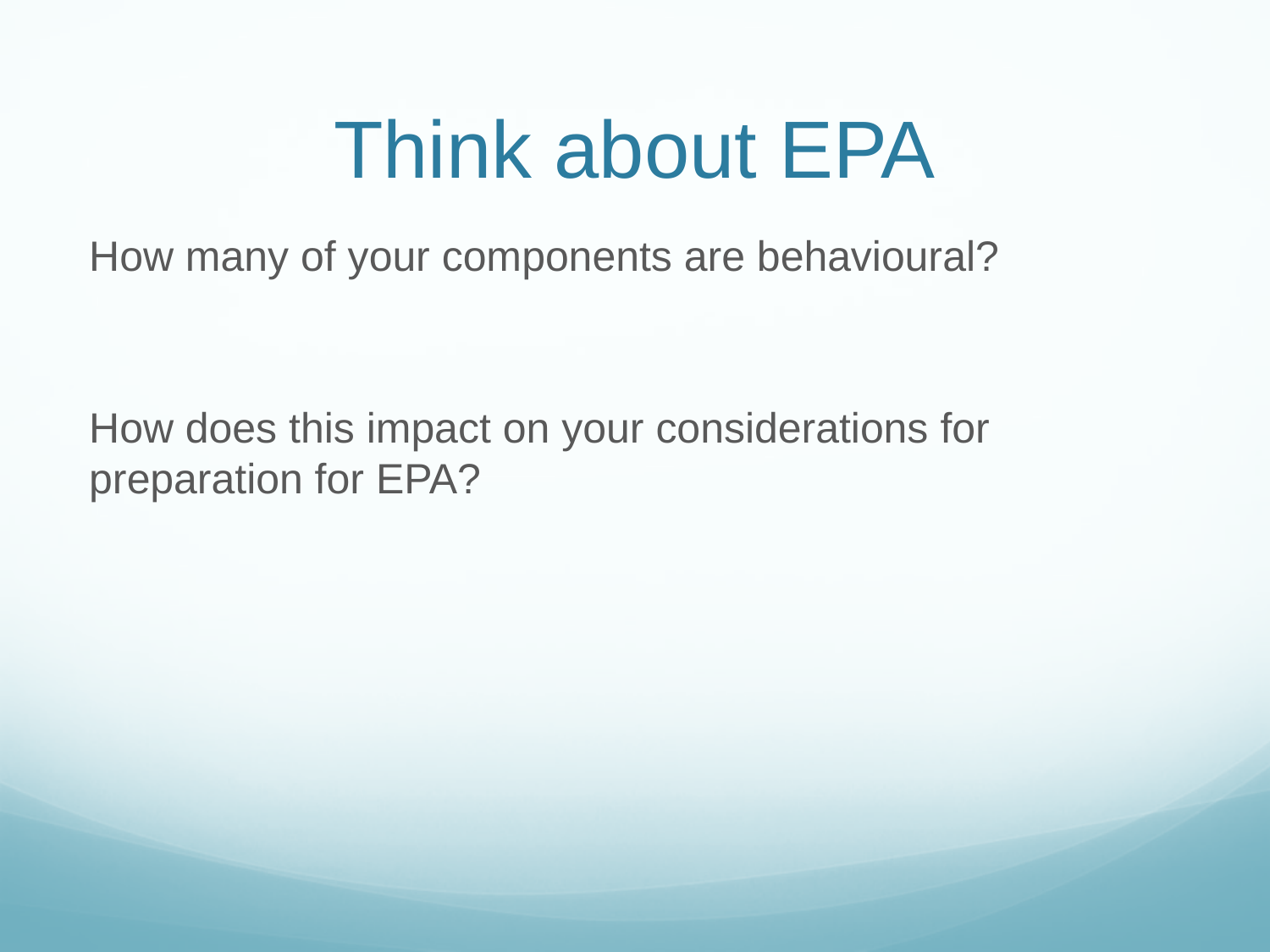

# Think about EPA
How many of your components are behavioural?

How does this impact on your considerations for preparation for EPA?